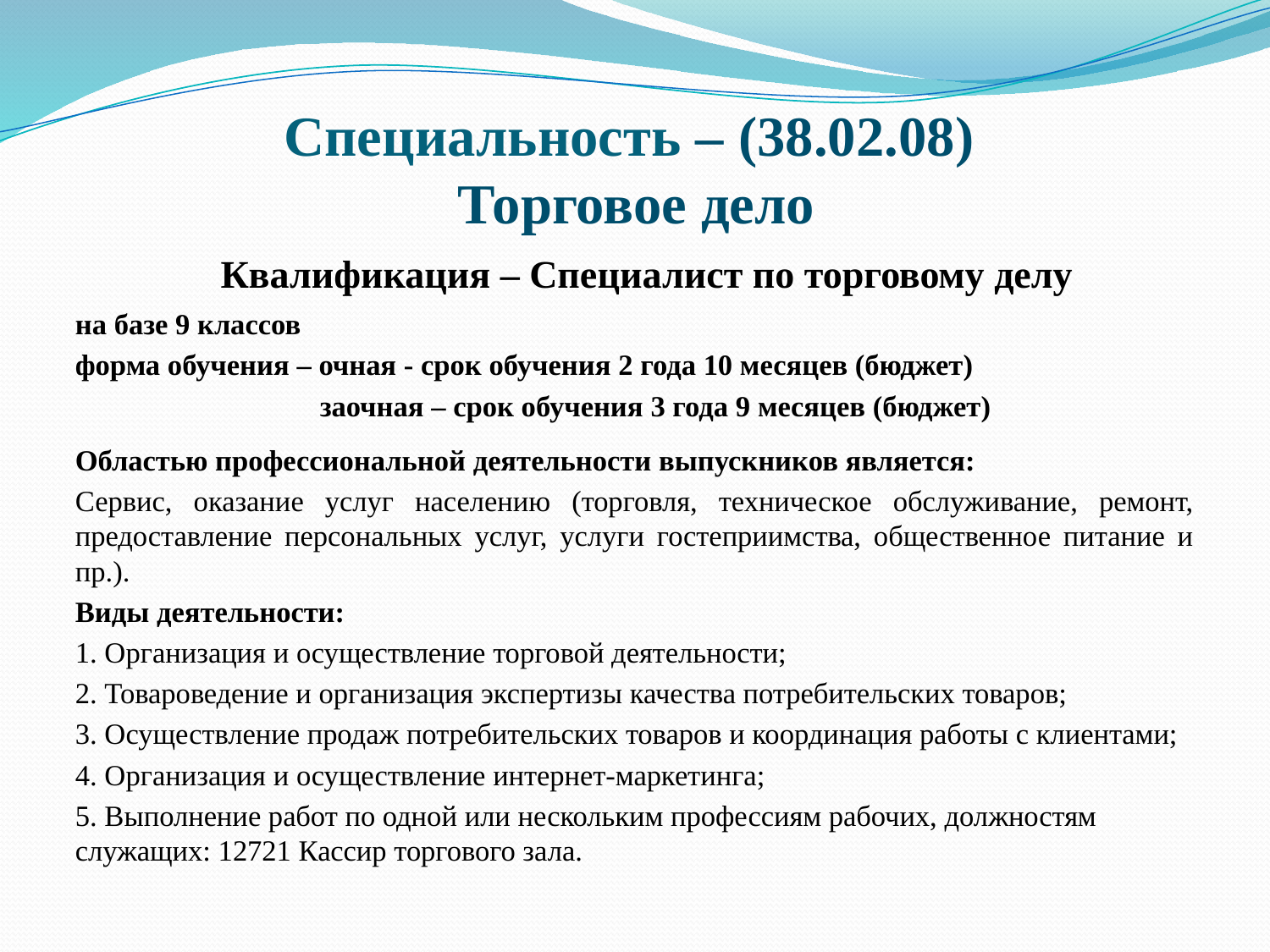

# Специальность – (38.02.08) Торговое дело
Квалификация – Специалист по торговому делу
на базе 9 классов
форма обучения – очная - срок обучения 2 года 10 месяцев (бюджет)
                                 заочная – срок обучения 3 года 9 месяцев (бюджет)

Областью профессиональной деятельности выпускников является:
Сервис, оказание услуг населению (торговля, техническое обслуживание, ремонт, предоставление персональных услуг, услуги гостеприимства, общественное питание и пр.).
Виды деятельности:
1. Организация и осуществление торговой деятельности;
2. Товароведение и организация экспертизы качества потребительских товаров;
3. Осуществление продаж потребительских товаров и координация работы с клиентами;
4. Организация и осуществление интернет-маркетинга;
5. Выполнение работ по одной или нескольким профессиям рабочих, должностям служащих: 12721 Кассир торгового зала.